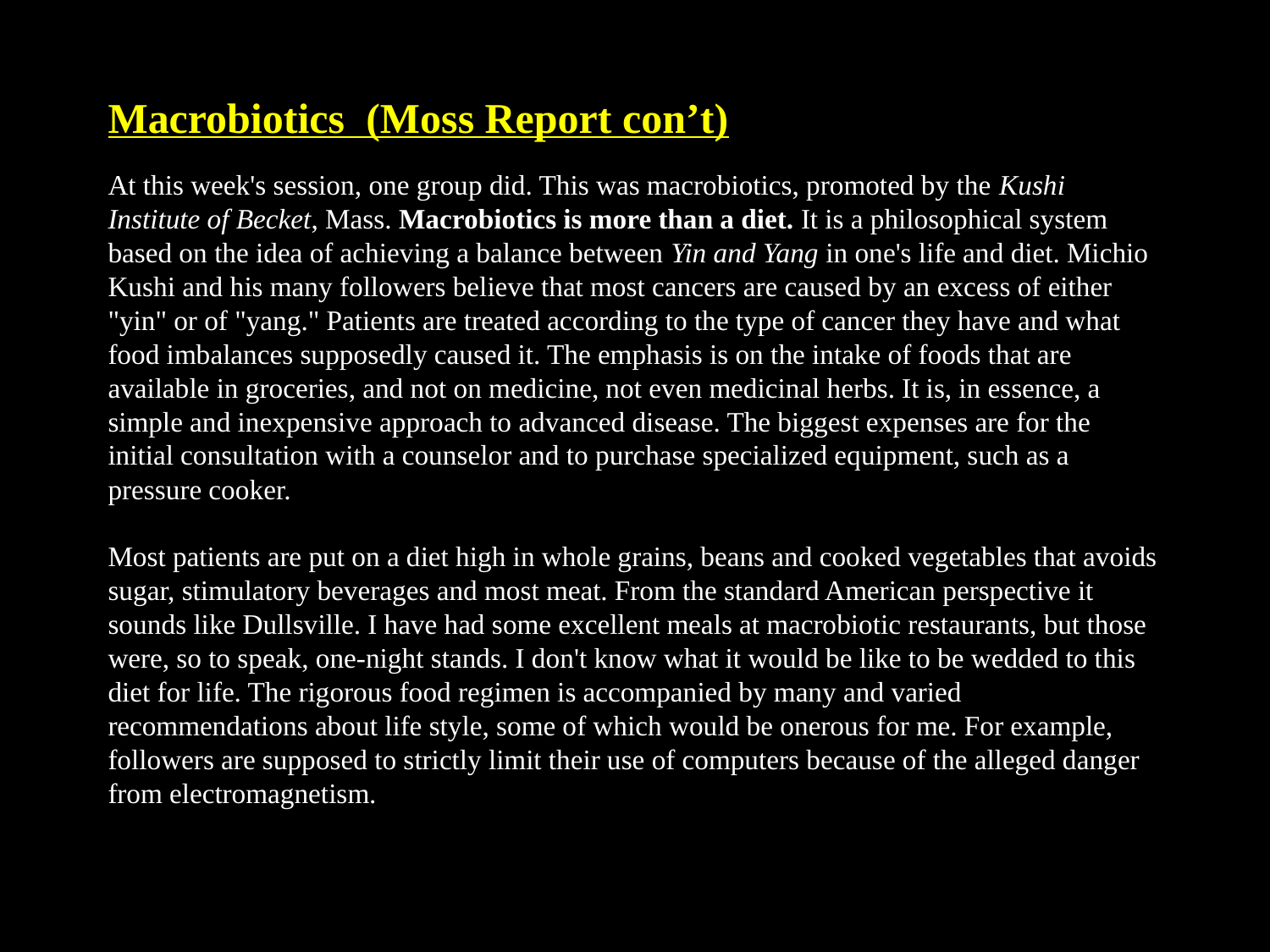

# Macrobiotics  (Moss Report con’t) At this week's session, one group did. This was macrobiotics, promoted by the Kushi Institute of Becket, Mass. Macrobiotics is more than a diet. It is a philosophical system based on the idea of achieving a balance between Yin and Yang in one's life and diet. Michio Kushi and his many followers believe that most cancers are caused by an excess of either "yin" or of "yang." Patients are treated according to the type of cancer they have and what food imbalances supposedly caused it. The emphasis is on the intake of foods that are available in groceries, and not on medicine, not even medicinal herbs. It is, in essence, a simple and inexpensive approach to advanced disease. The biggest expenses are for the initial consultation with a counselor and to purchase specialized equipment, such as a pressure cooker. Most patients are put on a diet high in whole grains, beans and cooked vegetables that avoids sugar, stimulatory beverages and most meat. From the standard American perspective it sounds like Dullsville. I have had some excellent meals at macrobiotic restaurants, but those were, so to speak, one-night stands. I don't know what it would be like to be wedded to this diet for life. The rigorous food regimen is accompanied by many and varied recommendations about life style, some of which would be onerous for me. For example, followers are supposed to strictly limit their use of computers because of the alleged danger from electromagnetism.